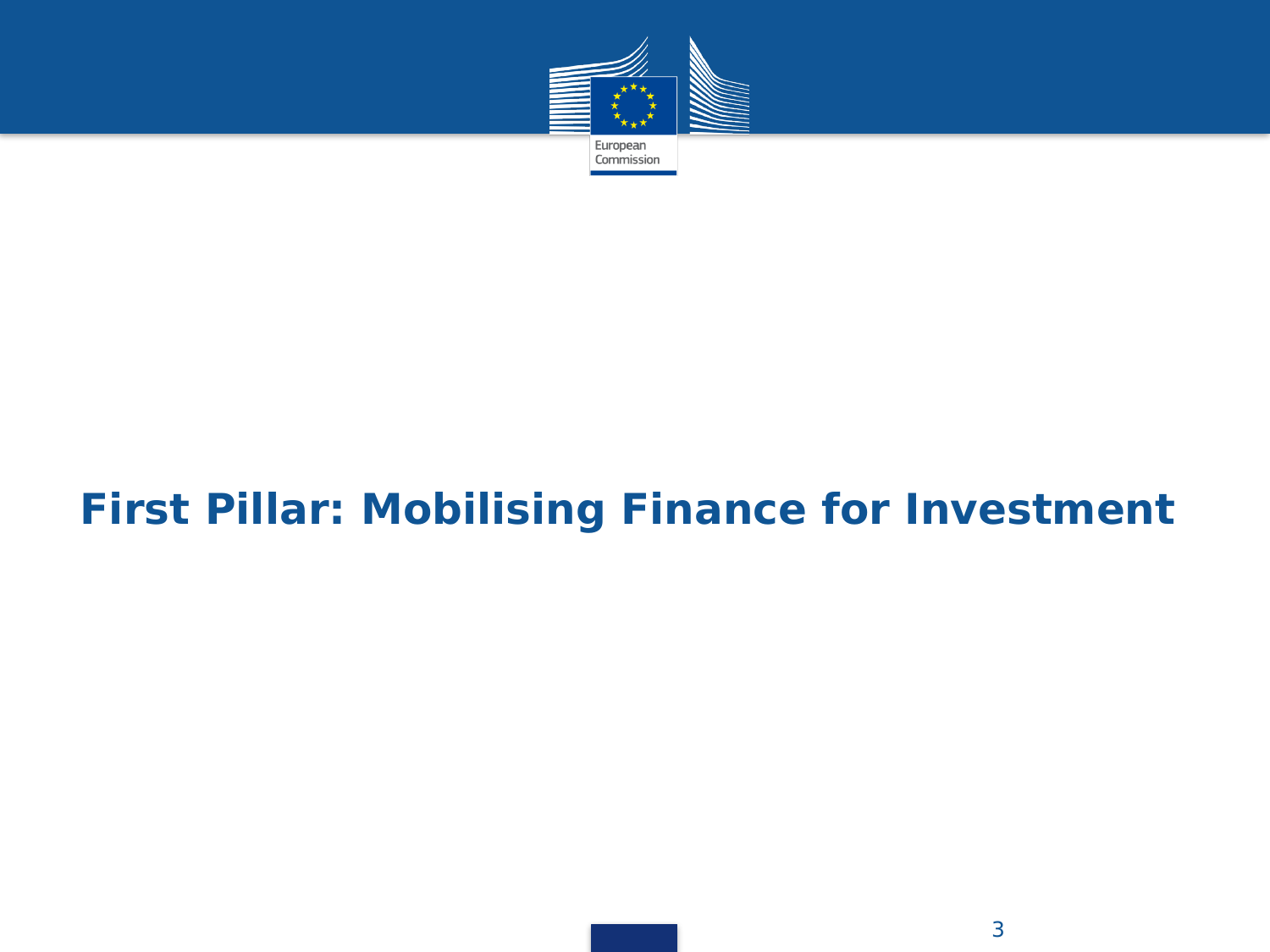

First Pillar: Mobilising Finance for Investment
3